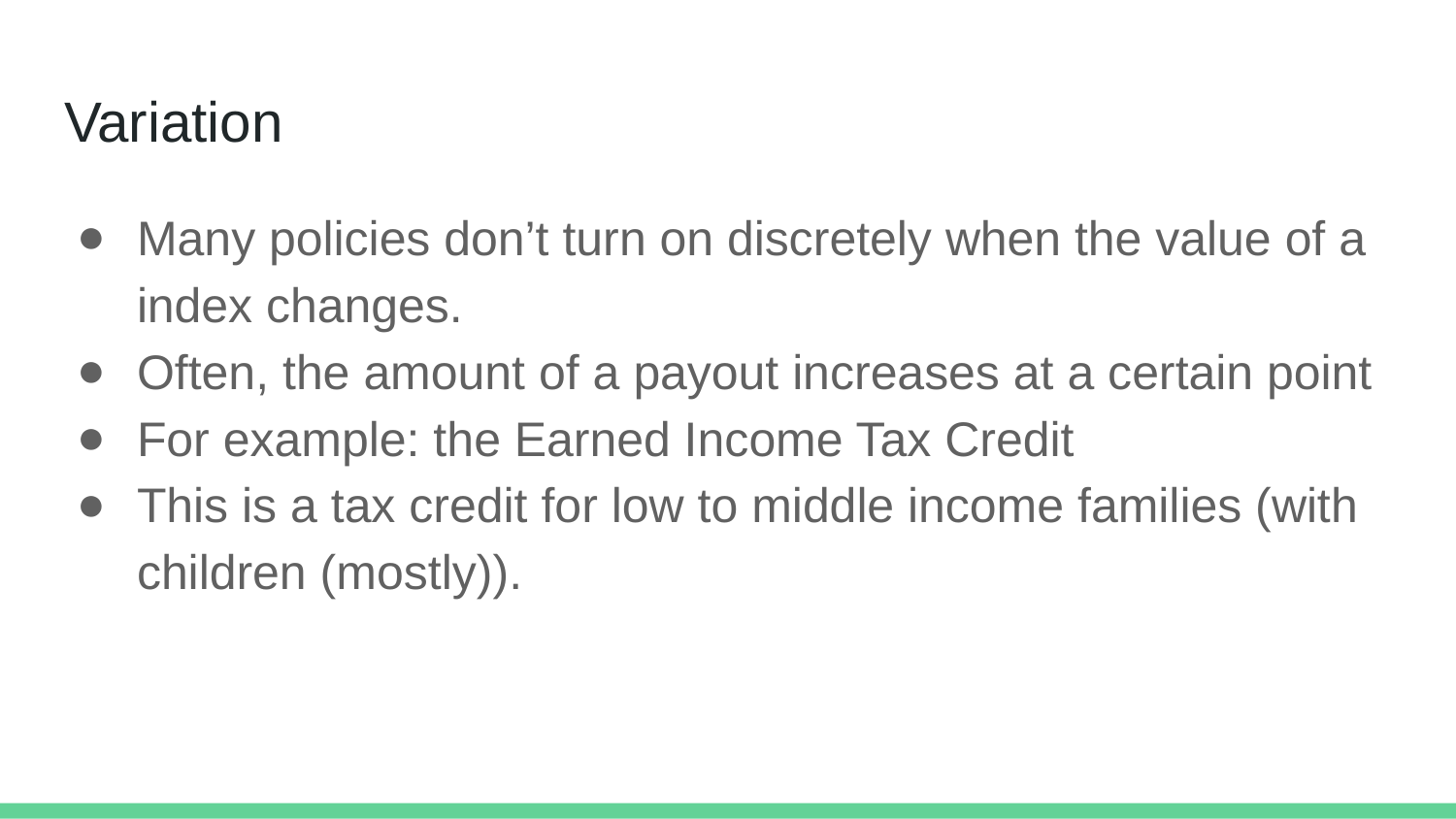

# Variation
Many policies don’t turn on discretely when the value of a index changes.
Often, the amount of a payout increases at a certain point
For example: the Earned Income Tax Credit
This is a tax credit for low to middle income families (with children (mostly)).